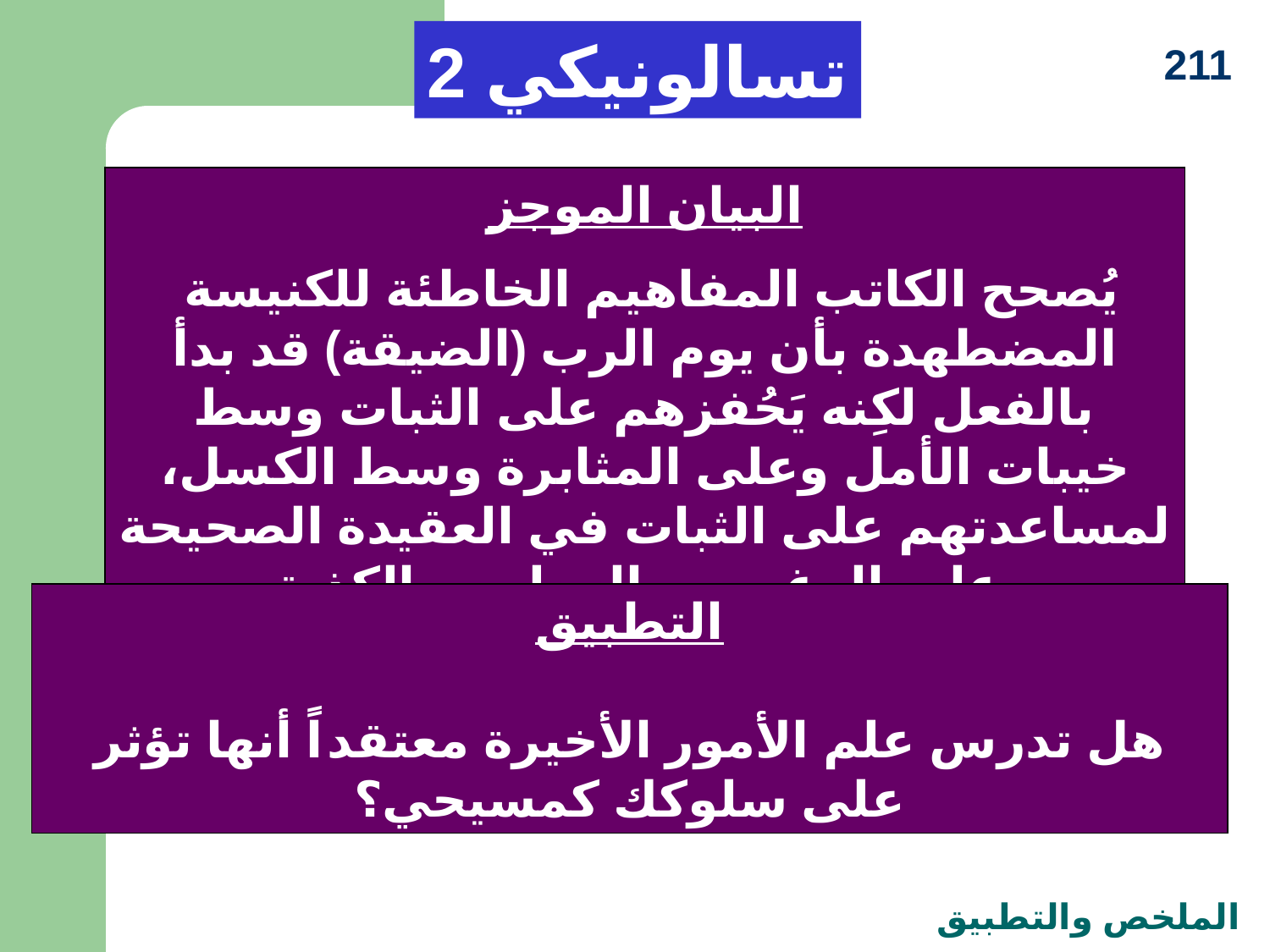

2 تسالونيكي
211
البيان الموجز
 يُصحح الكاتب المفاهيم الخاطئة للكنيسة المضطهدة بأن يوم الرب (الضيقة) قد بدأ بالفعل لكِنه يَحُفزهم على الثبات وسط خيبات الأمل وعلى المثابرة وسط الكسل، لمساعدتهم على الثبات في العقيدة الصحيحة على الرغم من المعلمين الكذبة.
التطبيق

هل تدرس علم الأمور الأخيرة معتقداً أنها تؤثر على سلوكك كمسيحي؟
الملخص والتطبيق